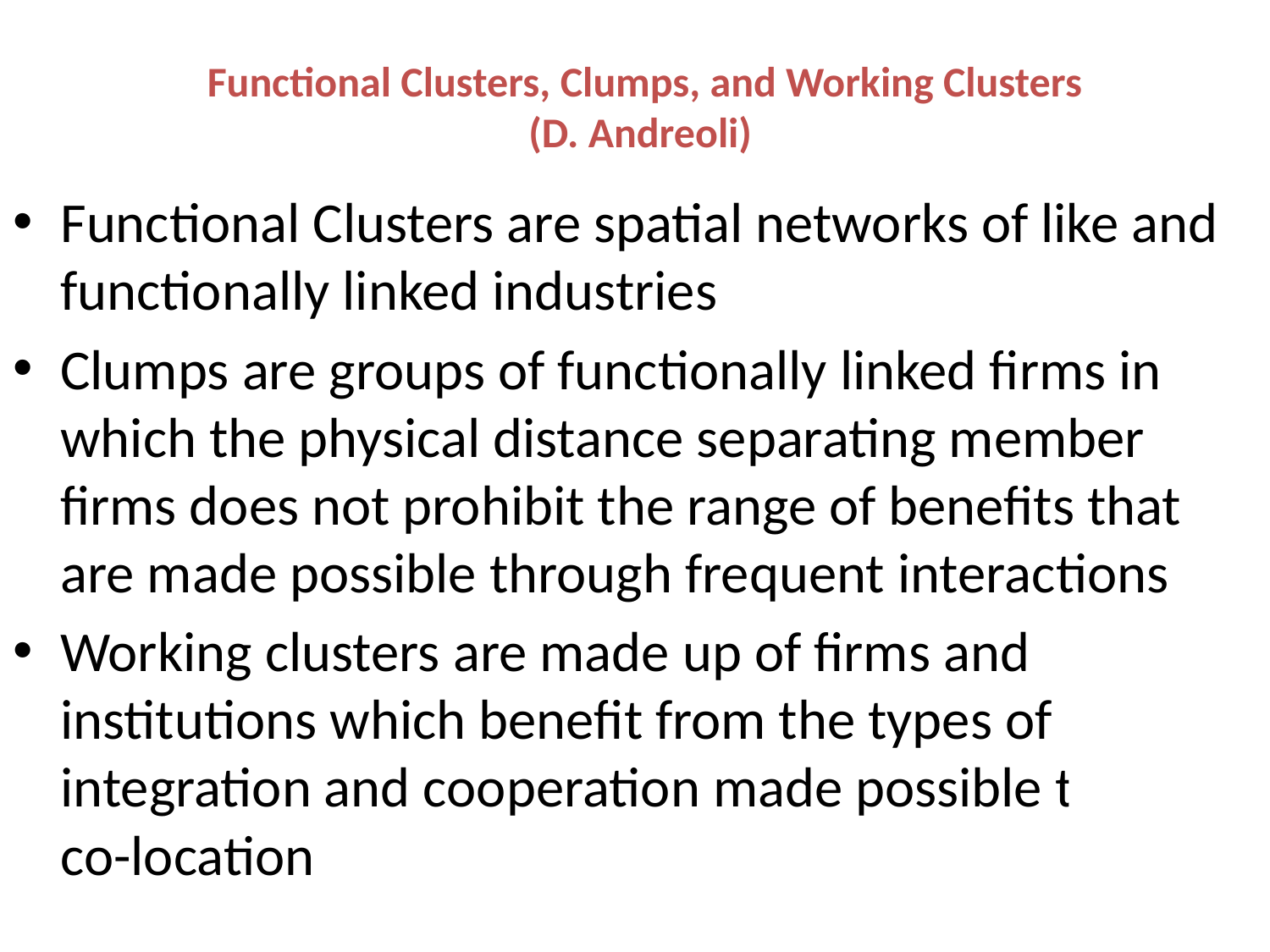

# Functional Clusters, Clumps, and Working Clusters (D. Andreoli)
Functional Clusters are spatial networks of like and functionally linked industries
Clumps are groups of functionally linked firms in which the physical distance separating member firms does not prohibit the range of benefits that are made possible through frequent interactions
Working clusters are made up of firms and institutions which benefit from the types of integration and cooperation made possible through co-location